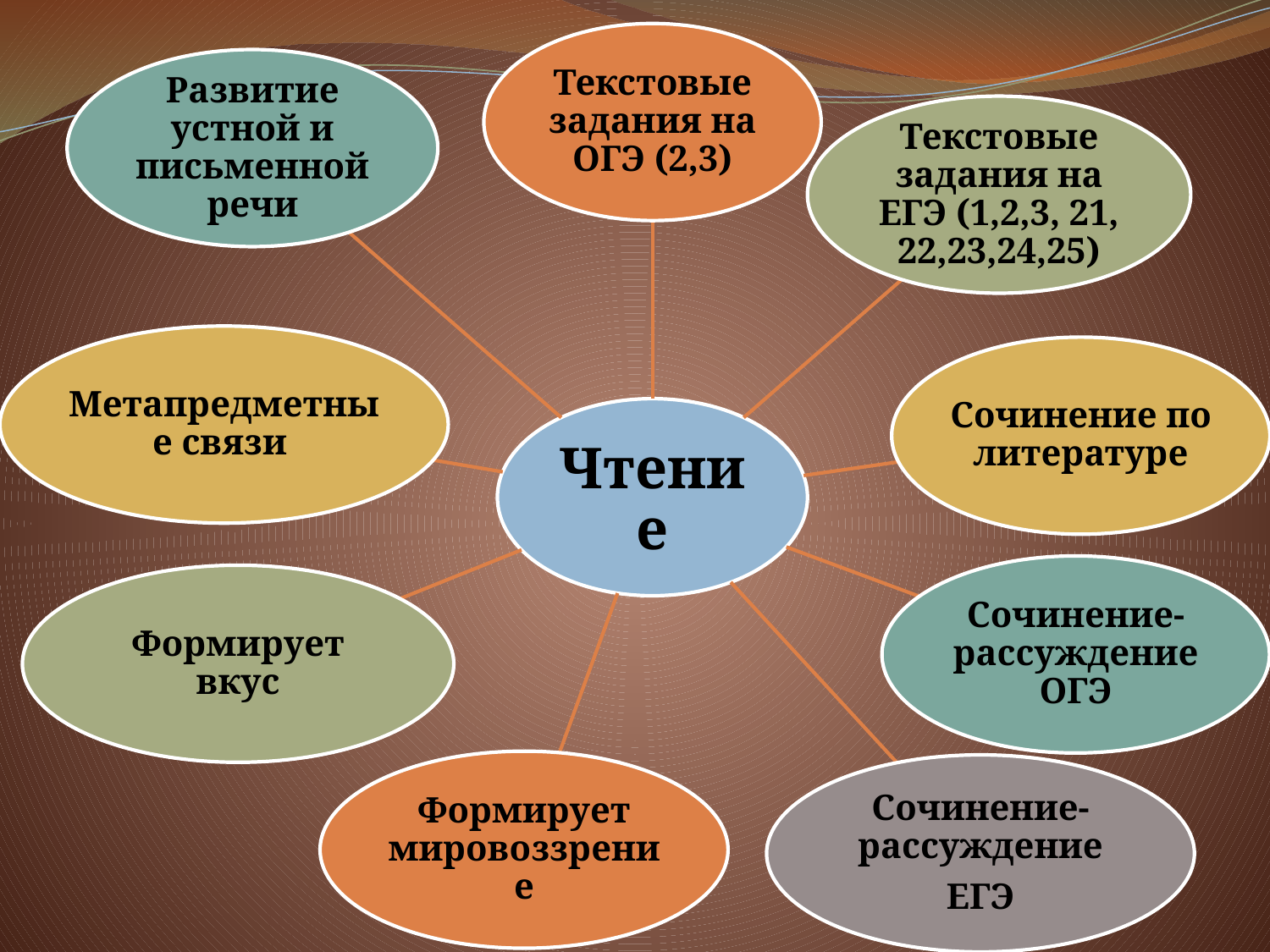

Чтение

Текстовые задания на ОГЭ (2,3)

Текстовые задания на ЕГЭ (1,2,3, 21, 22,23,24,25)

Сочинение по литературе

Сочинение-рассуждение ОГЭ

Сочинение-рассуждение
ЕГЭ

Формирует мировоззрение

Формирует вкус

Метапредметные связи

Развитие устной и письменной речи